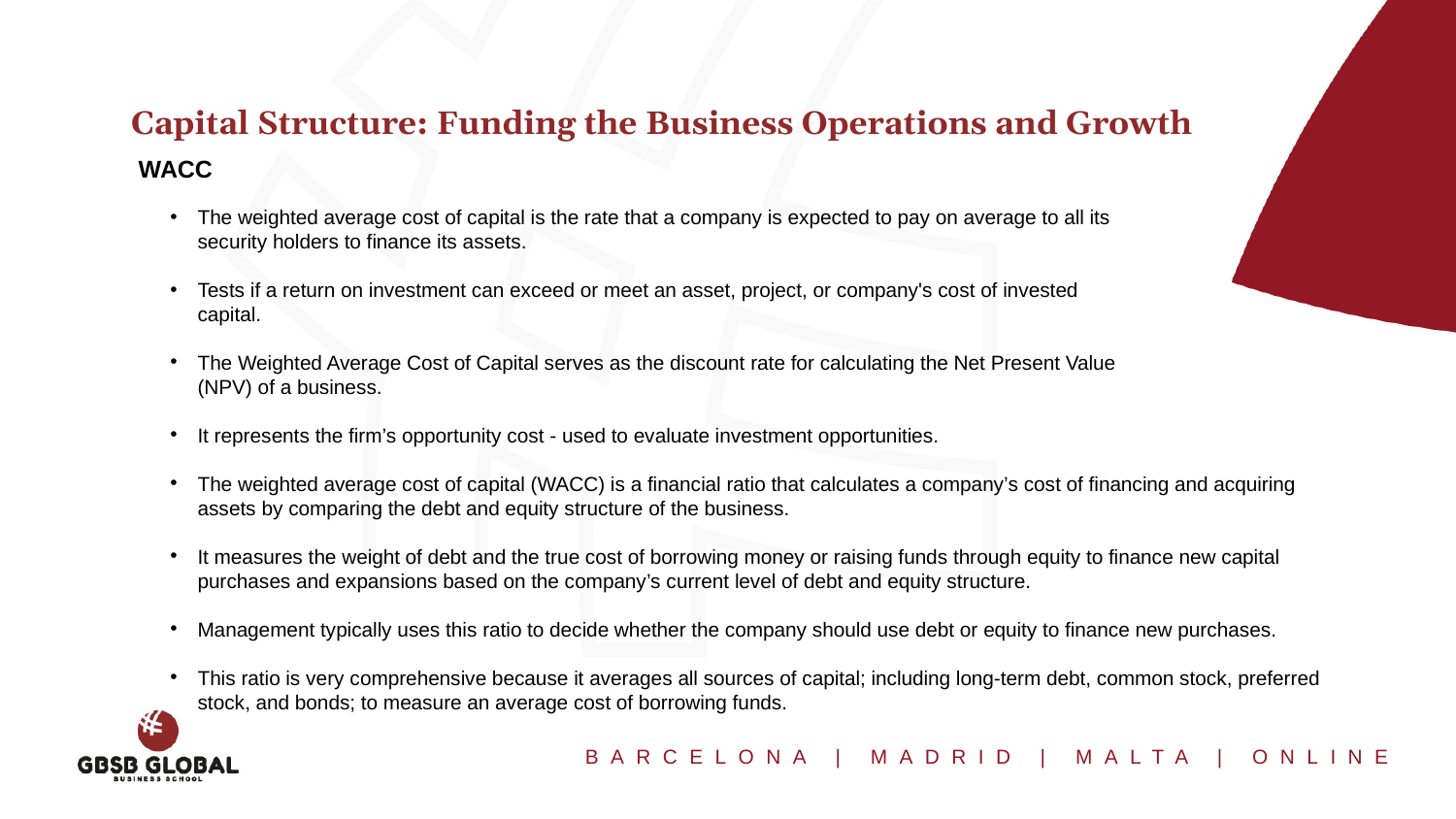

Capital Structure: Funding the Business Operations and Growth
WACC
The weighted average cost of capital is the rate that a company is expected to pay on average to all its security holders to finance its assets.

Tests if a return on investment can exceed or meet an asset, project, or company's cost of invested capital.

The Weighted Average Cost of Capital serves as the discount rate for calculating the Net Present Value (NPV) of a business.

It represents the firm’s opportunity cost - used to evaluate investment opportunities.

The weighted average cost of capital (WACC) is a financial ratio that calculates a company’s cost of financing and acquiring assets by comparing the debt and equity structure of the business.

It measures the weight of debt and the true cost of borrowing money or raising funds through equity to finance new capital purchases and expansions based on the company’s current level of debt and equity structure.

Management typically uses this ratio to decide whether the company should use debt or equity to finance new purchases.

This ratio is very comprehensive because it averages all sources of capital; including long-term debt, common stock, preferred stock, and bonds; to measure an average cost of borrowing funds.